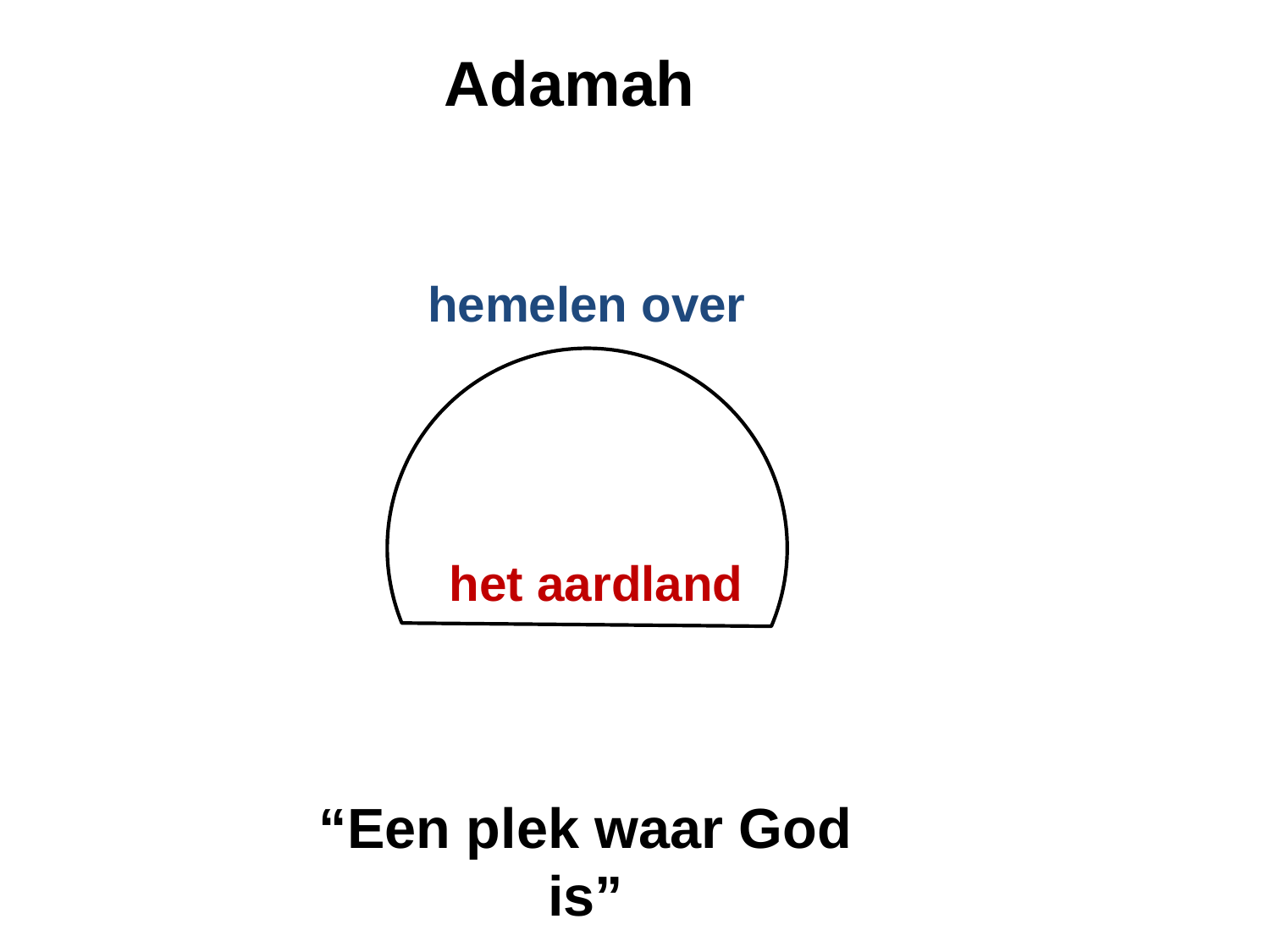

Adamah
hemelen over

het aardland
“Een plek waar God is”